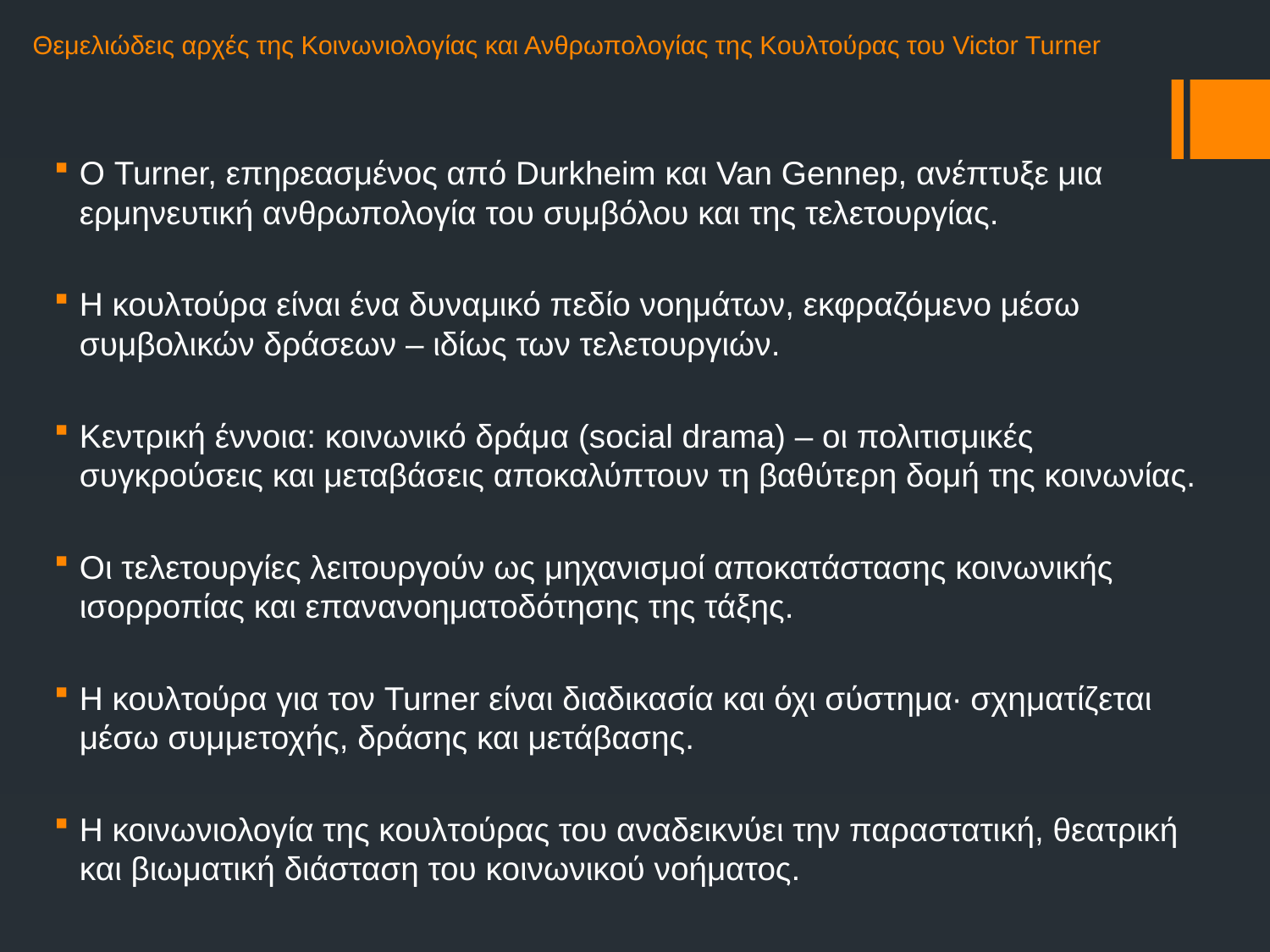

# Θεμελιώδεις αρχές της Κοινωνιολογίας και Ανθρωπολογίας της Κουλτούρας του Victor Turner
Ο Turner, επηρεασμένος από Durkheim και Van Gennep, ανέπτυξε μια ερμηνευτική ανθρωπολογία του συμβόλου και της τελετουργίας.

Η κουλτούρα είναι ένα δυναμικό πεδίο νοημάτων, εκφραζόμενο μέσω συμβολικών δράσεων – ιδίως των τελετουργιών.

Κεντρική έννοια: κοινωνικό δράμα (social drama) – οι πολιτισμικές συγκρούσεις και μεταβάσεις αποκαλύπτουν τη βαθύτερη δομή της κοινωνίας.

Οι τελετουργίες λειτουργούν ως μηχανισμοί αποκατάστασης κοινωνικής ισορροπίας και επανανοηματοδότησης της τάξης.

Η κουλτούρα για τον Turner είναι διαδικασία και όχι σύστημα∙ σχηματίζεται μέσω συμμετοχής, δράσης και μετάβασης.

Η κοινωνιολογία της κουλτούρας του αναδεικνύει την παραστατική, θεατρική και βιωματική διάσταση του κοινωνικού νοήματος.